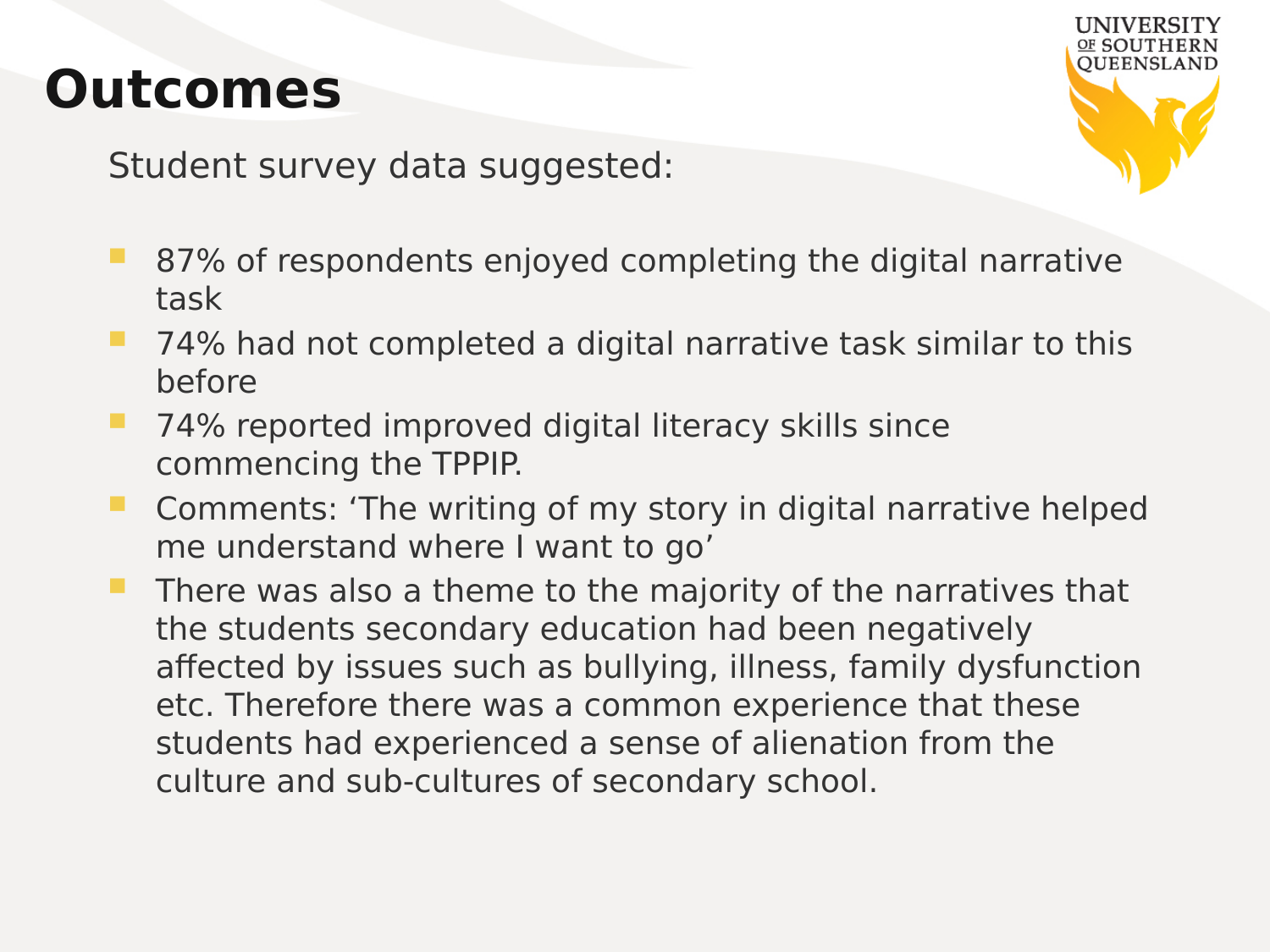

# Outcomes
Student survey data suggested:

87% of respondents enjoyed completing the digital narrative task
74% had not completed a digital narrative task similar to this before
74% reported improved digital literacy skills since commencing the TPPIP.
Comments: ‘The writing of my story in digital narrative helped me understand where I want to go’
There was also a theme to the majority of the narratives that the students secondary education had been negatively affected by issues such as bullying, illness, family dysfunction etc. Therefore there was a common experience that these students had experienced a sense of alienation from the culture and sub-cultures of secondary school.